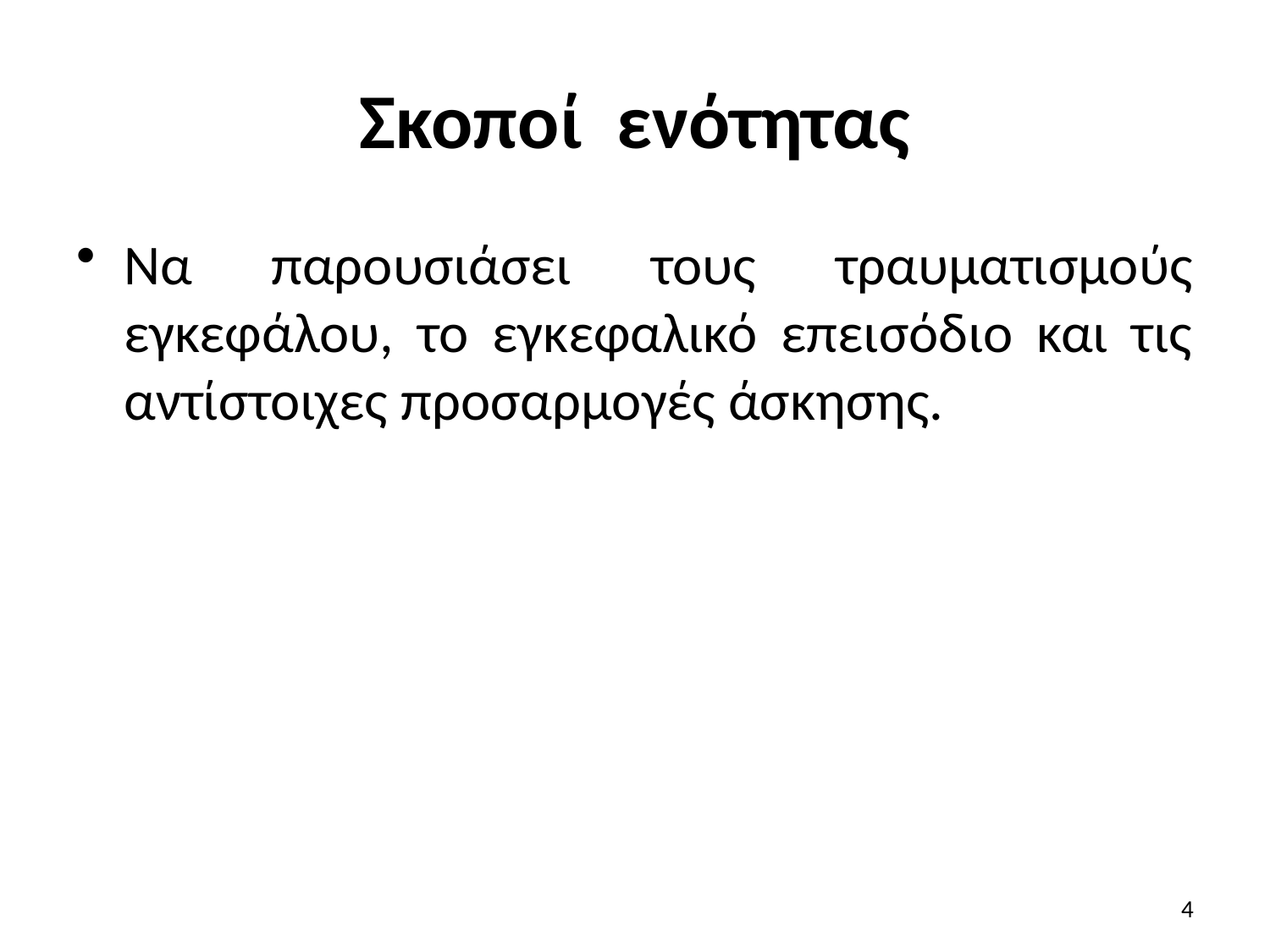

# Σκοποί  ενότητας
Να παρουσιάσει τους τραυματισμούς εγκεφάλου, το εγκεφαλικό επεισόδιο και τις αντίστοιχες προσαρμογές άσκησης.
4